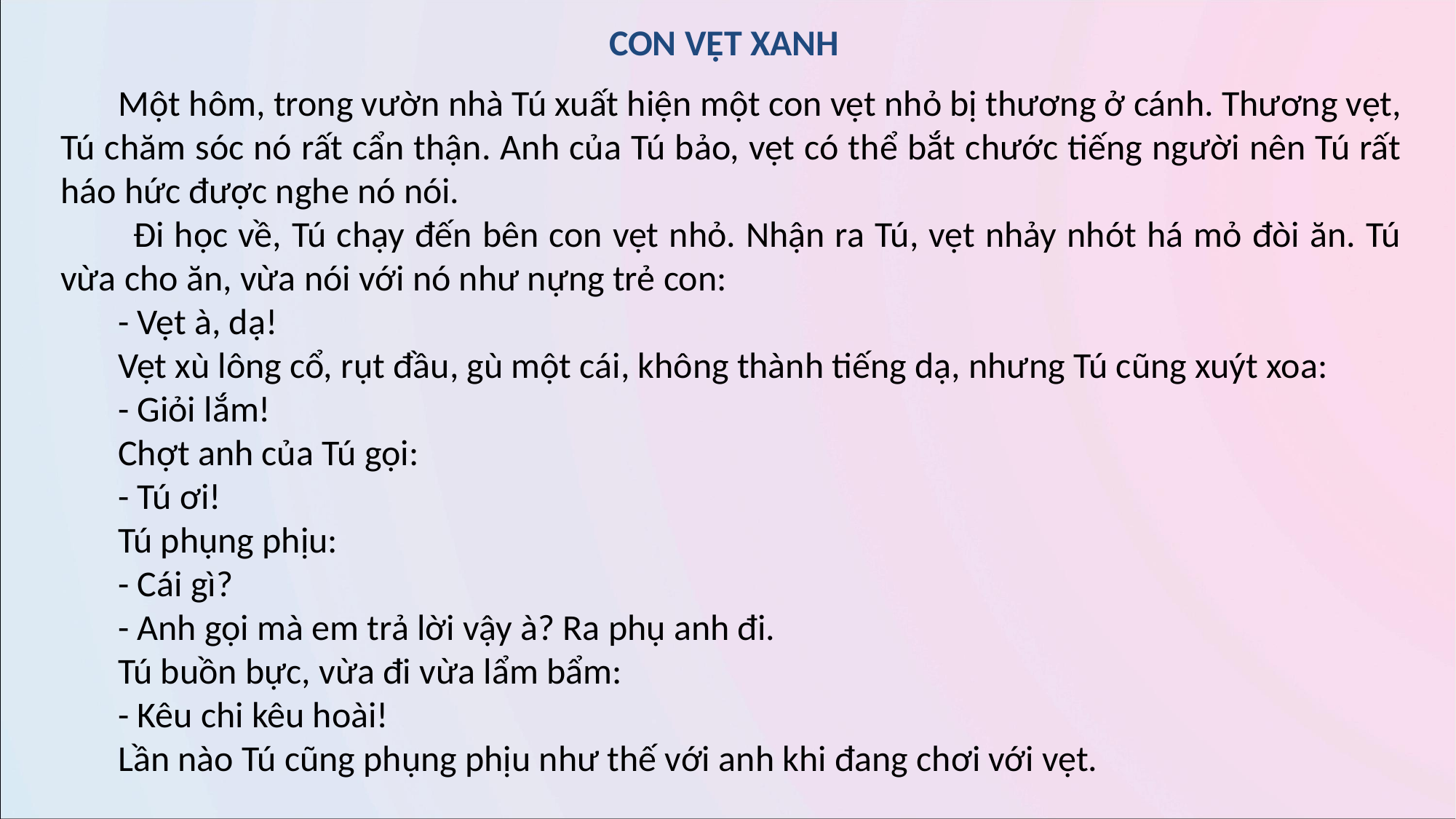

CON VẸT XANH
       Một hôm, trong vườn nhà Tú xuất hiện một con vẹt nhỏ bị thương ở cánh. Thương vẹt, Tú chăm sóc nó rất cẩn thận. Anh của Tú bảo, vẹt có thể bắt chước tiếng người nên Tú rất háo hức được nghe nó nói.
       Đi học về, Tú chạy đến bên con vẹt nhỏ. Nhận ra Tú, vẹt nhảy nhót há mỏ đòi ăn. Tú vừa cho ăn, vừa nói với nó như nựng trẻ con:
       - Vẹt à, dạ!
       Vẹt xù lông cổ, rụt đầu, gù một cái, không thành tiếng dạ, nhưng Tú cũng xuýt xoa:
       - Giỏi lắm!
       Chợt anh của Tú gọi:
       - Tú ơi!
       Tú phụng phịu:
       - Cái gì?
       - Anh gọi mà em trả lời vậy à? Ra phụ anh đi.
       Tú buồn bực, vừa đi vừa lẩm bẩm:
       - Kêu chi kêu hoài!
       Lần nào Tú cũng phụng phịu như thế với anh khi đang chơi với vẹt.